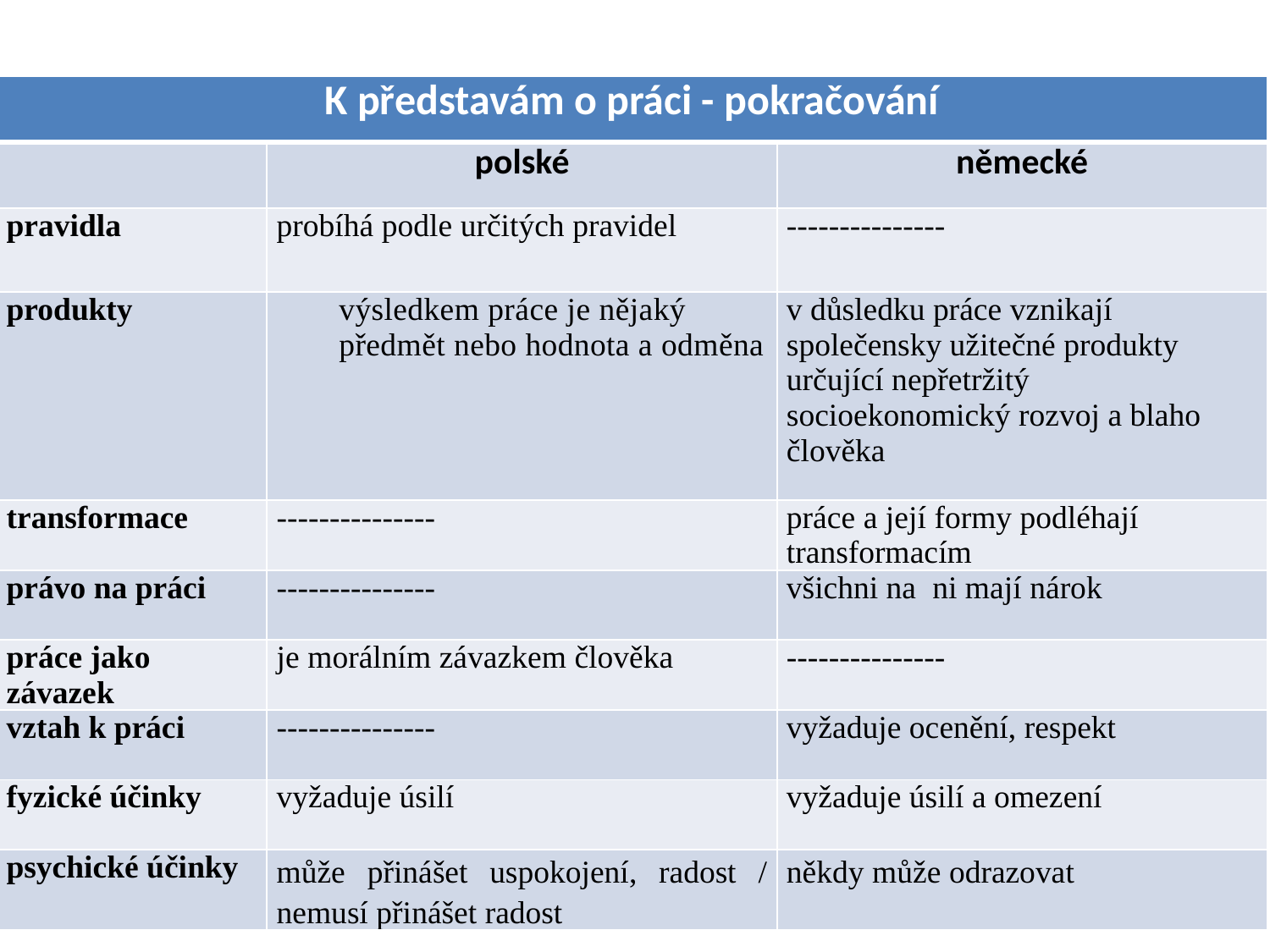

| K představám o práci - pokračování |  |  |
| --- | --- | --- |
|  | polské | německé |
| pravidla | probíhá podle určitých pravidel | --------------- |
| produkty | výsledkem práce je nějaký předmět nebo hodnota a odměna | v důsledku práce vznikají společensky užitečné produkty určující nepřetržitý socioekonomický rozvoj a blaho člověka |
| transformace | --------------- | práce a její formy podléhají transformacím |
| právo na práci | --------------- | všichni na ni mají nárok |
| práce jako závazek | je morálním závazkem člověka | --------------- |
| vztah k práci | --------------- | vyžaduje ocenění, respekt |
| fyzické účinky | vyžaduje úsilí | vyžaduje úsilí a omezení |
| psychické účinky | může přinášet uspokojení, radost / nemusí přinášet radost | někdy může odrazovat |